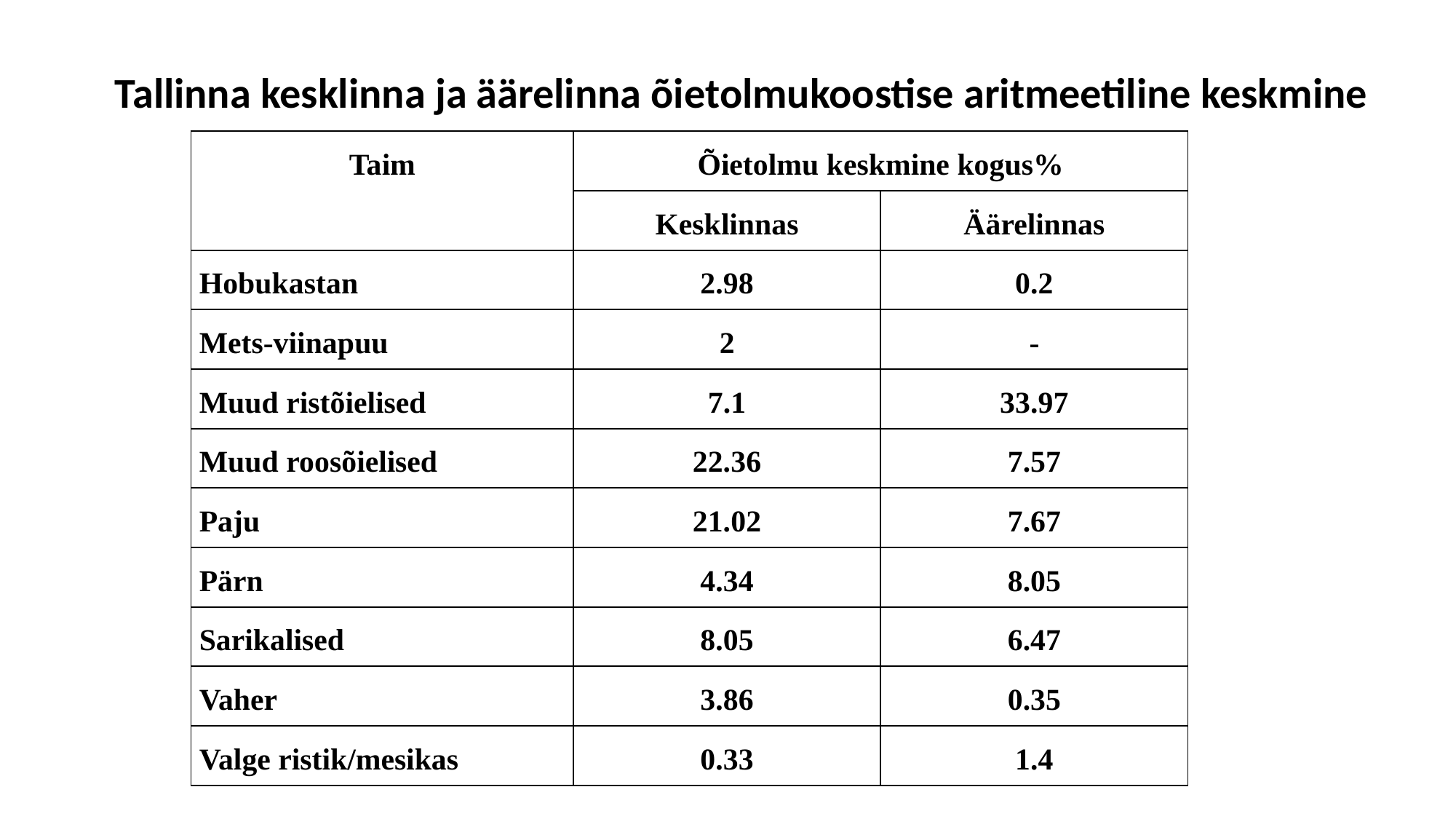

Tallinna kesklinna ja äärelinna õietolmukoostise aritmeetiline keskmine

#
| Taim | Õietolmu keskmine kogus% |  |
| --- | --- | --- |
|  | Kesklinnas | Äärelinnas |
| Hobukastan | 2.98 | 0.2 |
| Mets-viinapuu | 2 | - |
| Muud ristõielised | 7.1 | 33.97 |
| Muud roosõielised | 22.36 | 7.57 |
| Paju | 21.02 | 7.67 |
| Pärn | 4.34 | 8.05 |
| Sarikalised | 8.05 | 6.47 |
| Vaher | 3.86 | 0.35 |
| Valge ristik/mesikas | 0.33 | 1.4 |